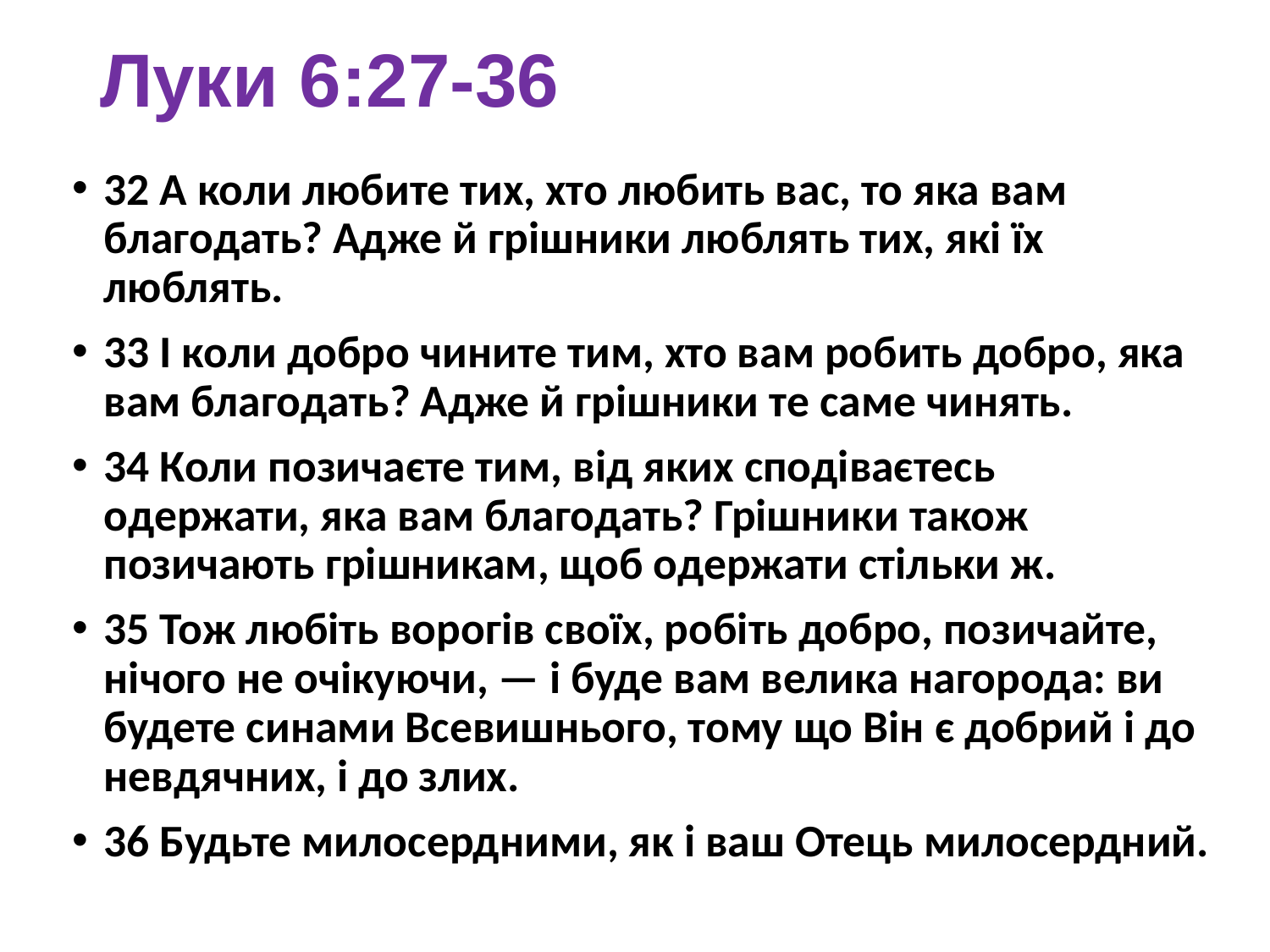

# Луки 6:27-36
32 А коли любите тих, хто любить вас, то яка вам благодать? Адже й грішники люблять тих, які їх люблять.
33 І коли добро чините тим, хто вам робить добро, яка вам благодать? Адже й грішники те саме чинять.
34 Коли позичаєте тим, від яких сподіваєтесь одержати, яка вам благодать? Грішники також позичають грішникам, щоб одержати стільки ж.
35 Тож любіть ворогів своїх, робіть добро, позичайте, нічого не очікуючи, — і буде вам велика нагорода: ви будете синами Всевишнього, тому що Він є добрий і до невдячних, і до злих.
36 Будьте милосердними, як і ваш Отець милосердний.